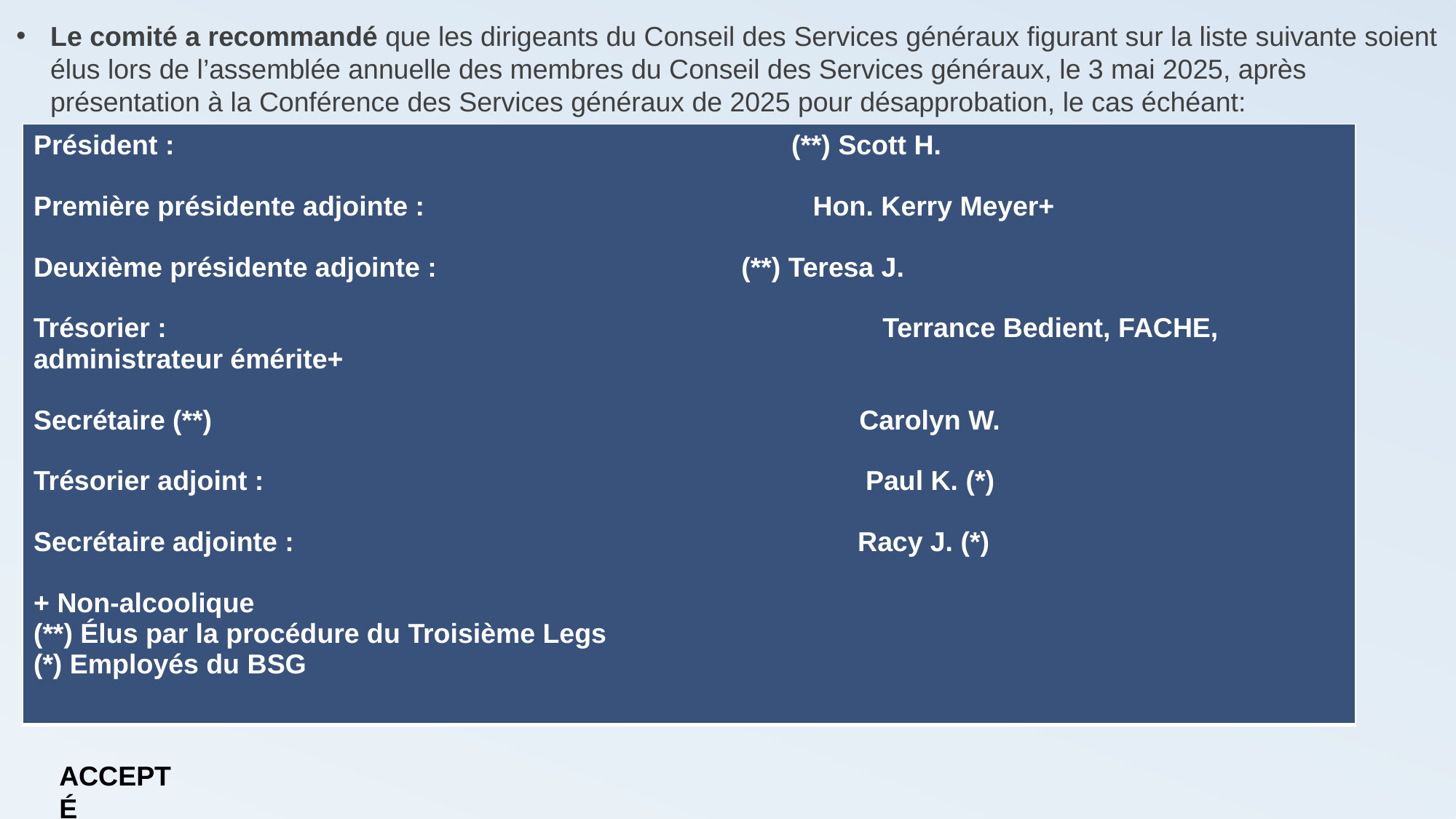

Le comité a recommandé que les dirigeants du Conseil des Services généraux figurant sur la liste suivante soient élus lors de l’assemblée annuelle des membres du Conseil des Services généraux, le 3 mai 2025, après présentation à la Conférence des Services généraux de 2025 pour désapprobation, le cas échéant:
| Président : (\*\*) Scott H. Première présidente adjointe : Hon. Kerry Meyer+ Deuxième présidente adjointe : (\*\*) Teresa J. Trésorier : Terrance Bedient, FACHE, administrateur émérite+ Secrétaire (\*\*) Carolyn W. Trésorier adjoint : Paul K. (\*) Secrétaire adjointe : Racy J. (\*) + Non-alcoolique (\*\*) Élus par la procédure du Troisième Legs (\*) Employés du BSG |
| --- |
ACCEPTÉ